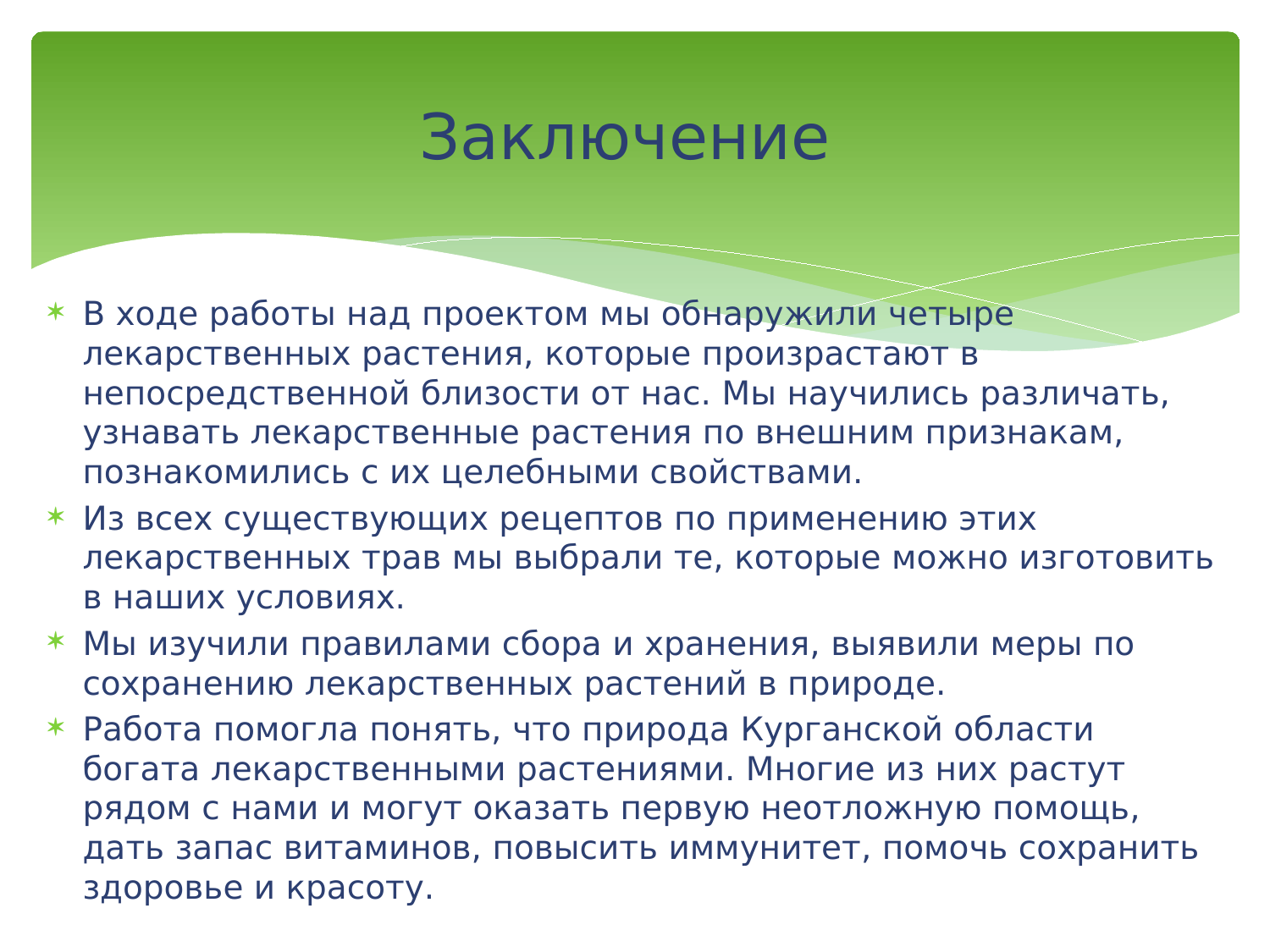

# Заключение
В ходе работы над проектом мы обнаружили четыре лекарственных растения, которые произрастают в непосредственной близости от нас. Мы научились различать, узнавать лекарственные растения по внешним признакам, познакомились с их целебными свойствами.
Из всех существующих рецептов по применению этих лекарственных трав мы выбрали те, которые можно изготовить в наших условиях.
Мы изучили правилами сбора и хранения, выявили меры по сохранению лекарственных растений в природе.
Работа помогла понять, что природа Курганской области богата лекарственными растениями. Многие из них растут рядом с нами и могут оказать первую неотложную помощь, дать запас витаминов, повысить иммунитет, помочь сохранить здоровье и красоту.